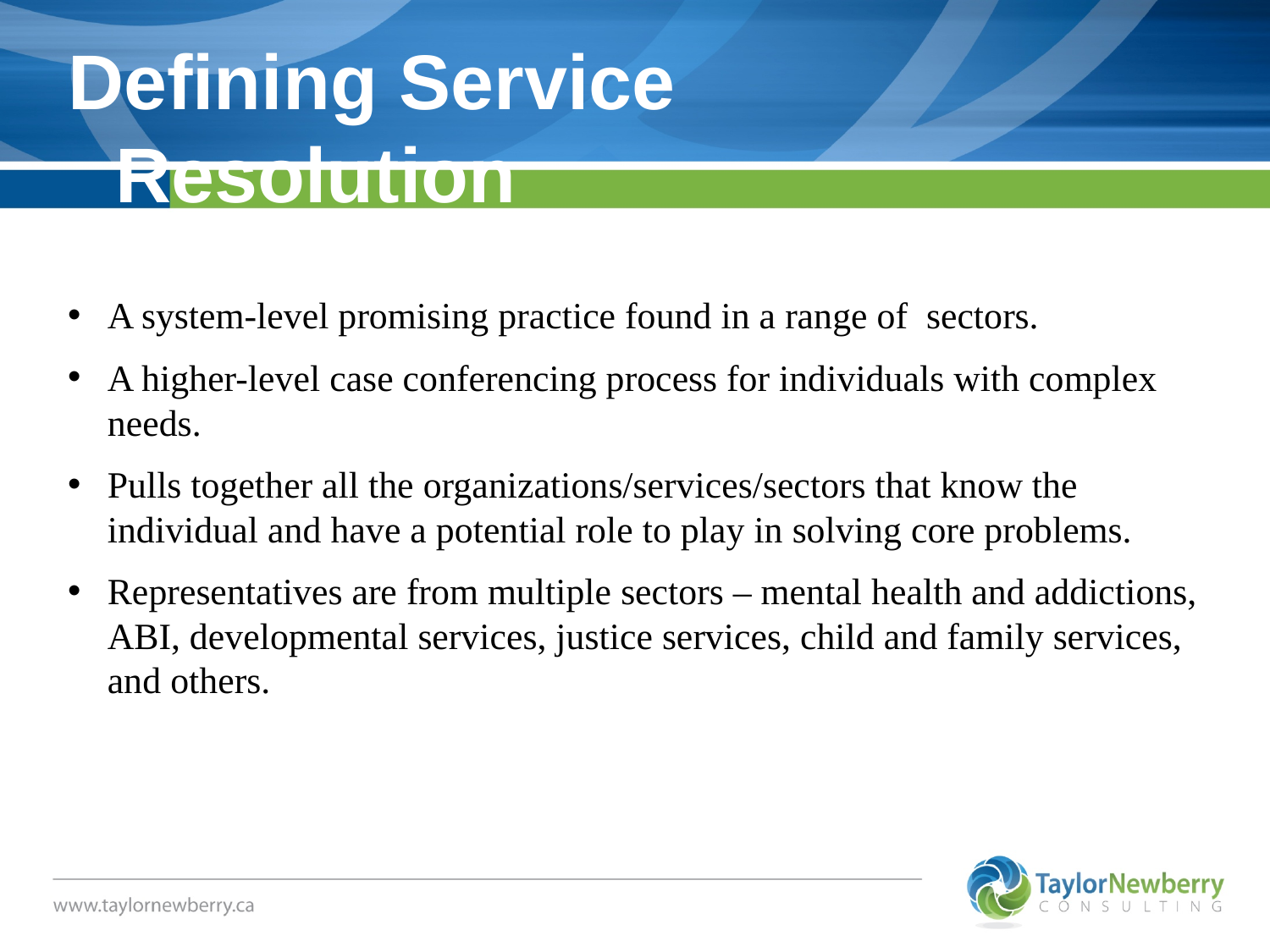

Defining Service Resolution
A system-level promising practice found in a range of  sectors.
A higher-level case conferencing process for individuals with complex needs.
Pulls together all the organizations/services/sectors that know the individual and have a potential role to play in solving core problems.
Representatives are from multiple sectors – mental health and addictions, ABI, developmental services, justice services, child and family services, and others.